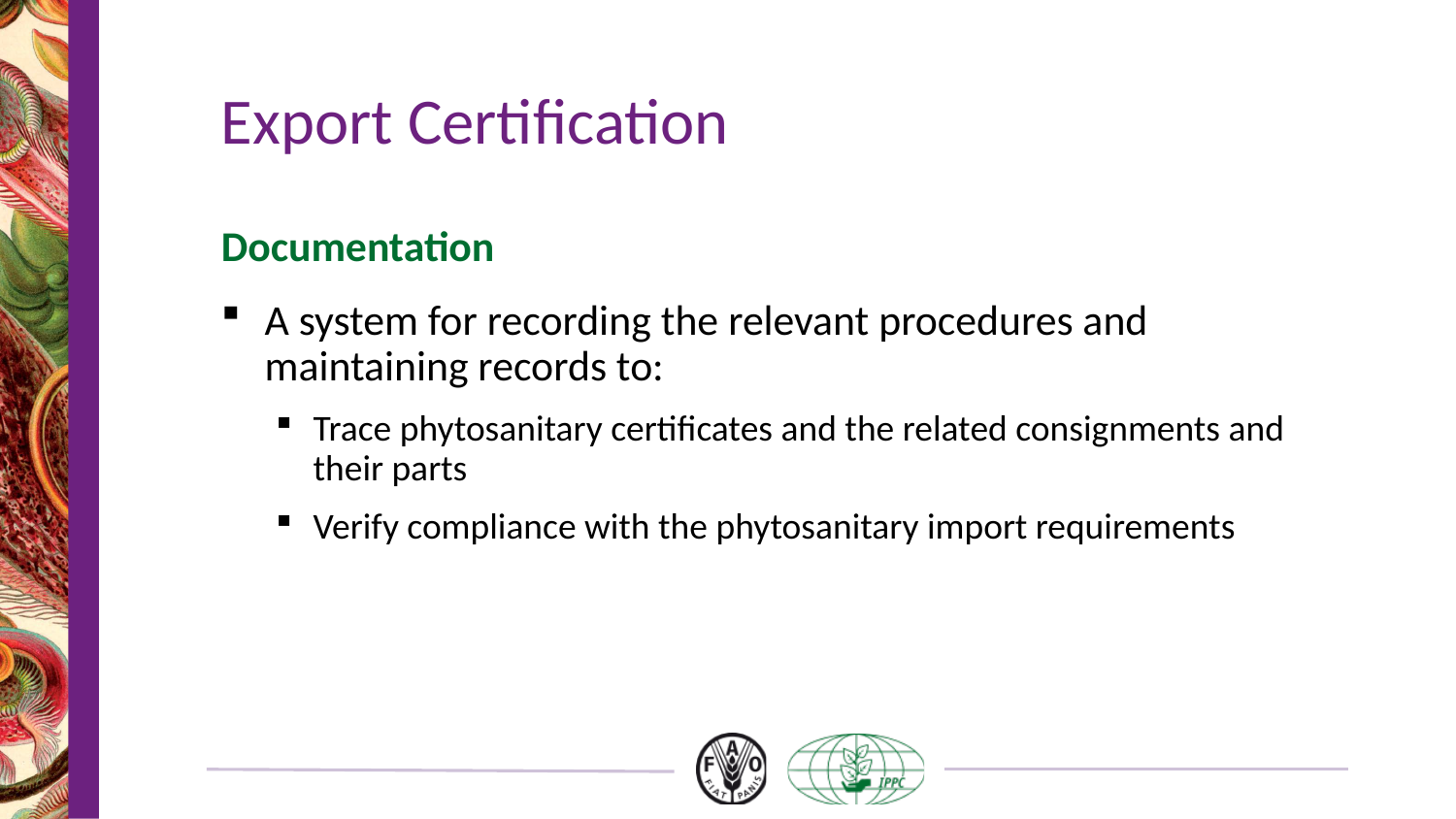

# Export Certification
Documentation
A system for recording the relevant procedures and maintaining records to:
Trace phytosanitary certificates and the related consignments and their parts
Verify compliance with the phytosanitary import requirements